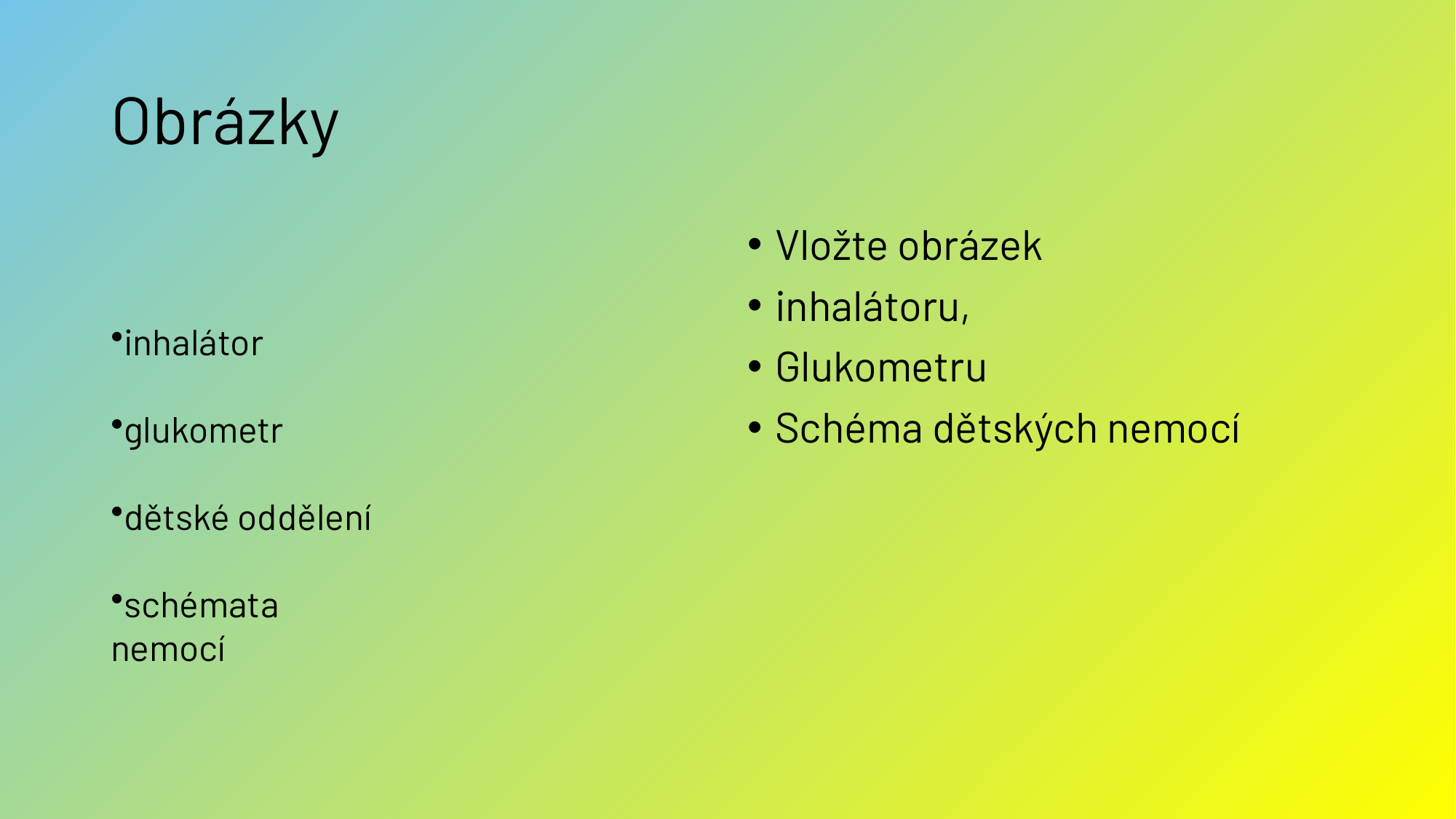

# Obrázky
Vložte obrázek
inhalátoru,
Glukometru
Schéma dětských nemocí

inhalátor

glukometr

dětské oddělení

schémata nemocí